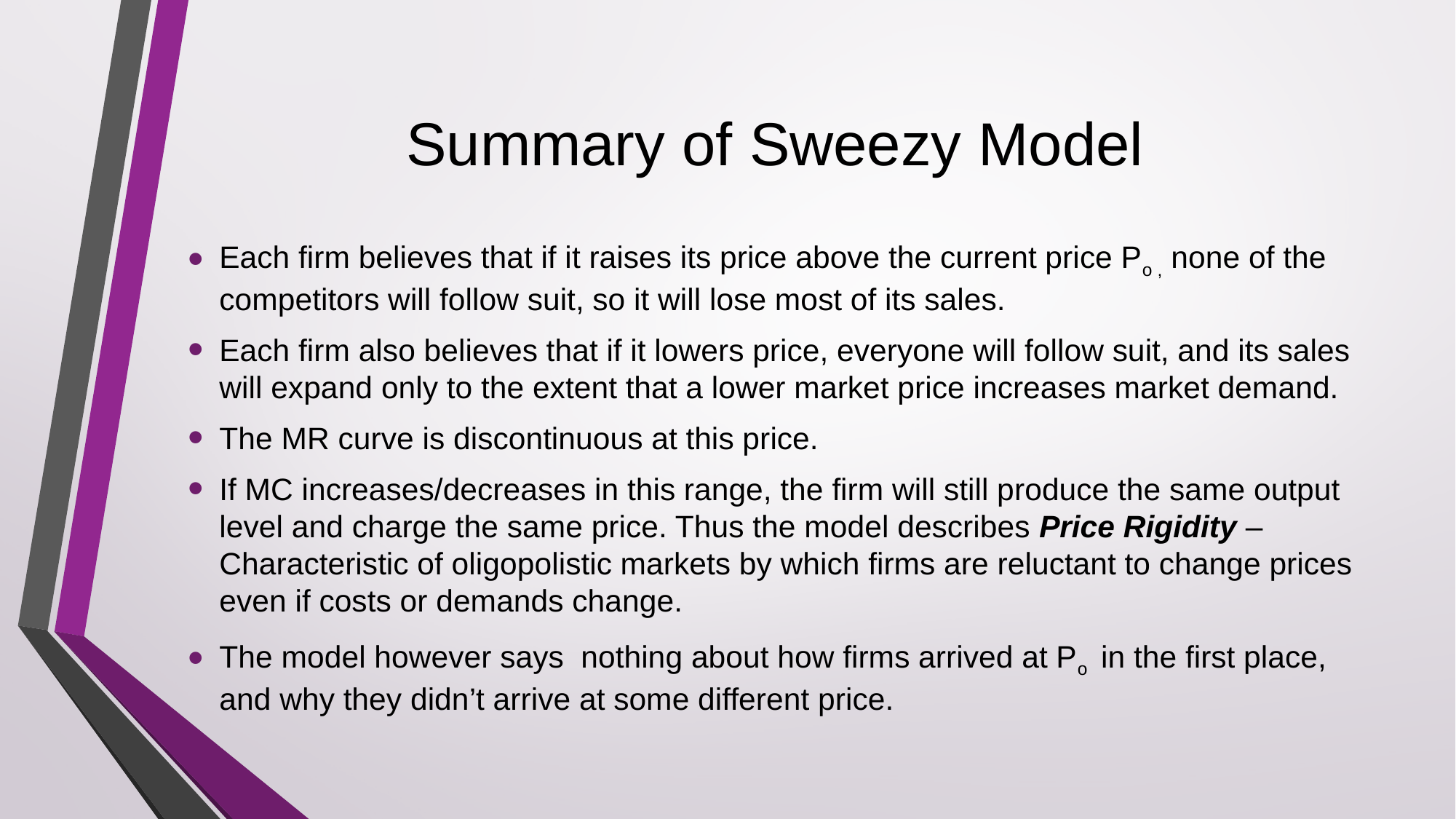

# Summary of Sweezy Model
Each firm believes that if it raises its price above the current price Po , none of the competitors will follow suit, so it will lose most of its sales.
Each firm also believes that if it lowers price, everyone will follow suit, and its sales will expand only to the extent that a lower market price increases market demand.
The MR curve is discontinuous at this price.
If MC increases/decreases in this range, the firm will still produce the same output level and charge the same price. Thus the model describes Price Rigidity – Characteristic of oligopolistic markets by which firms are reluctant to change prices even if costs or demands change.
The model however says  nothing about how firms arrived at Po  in the first place, and why they didn’t arrive at some different price.